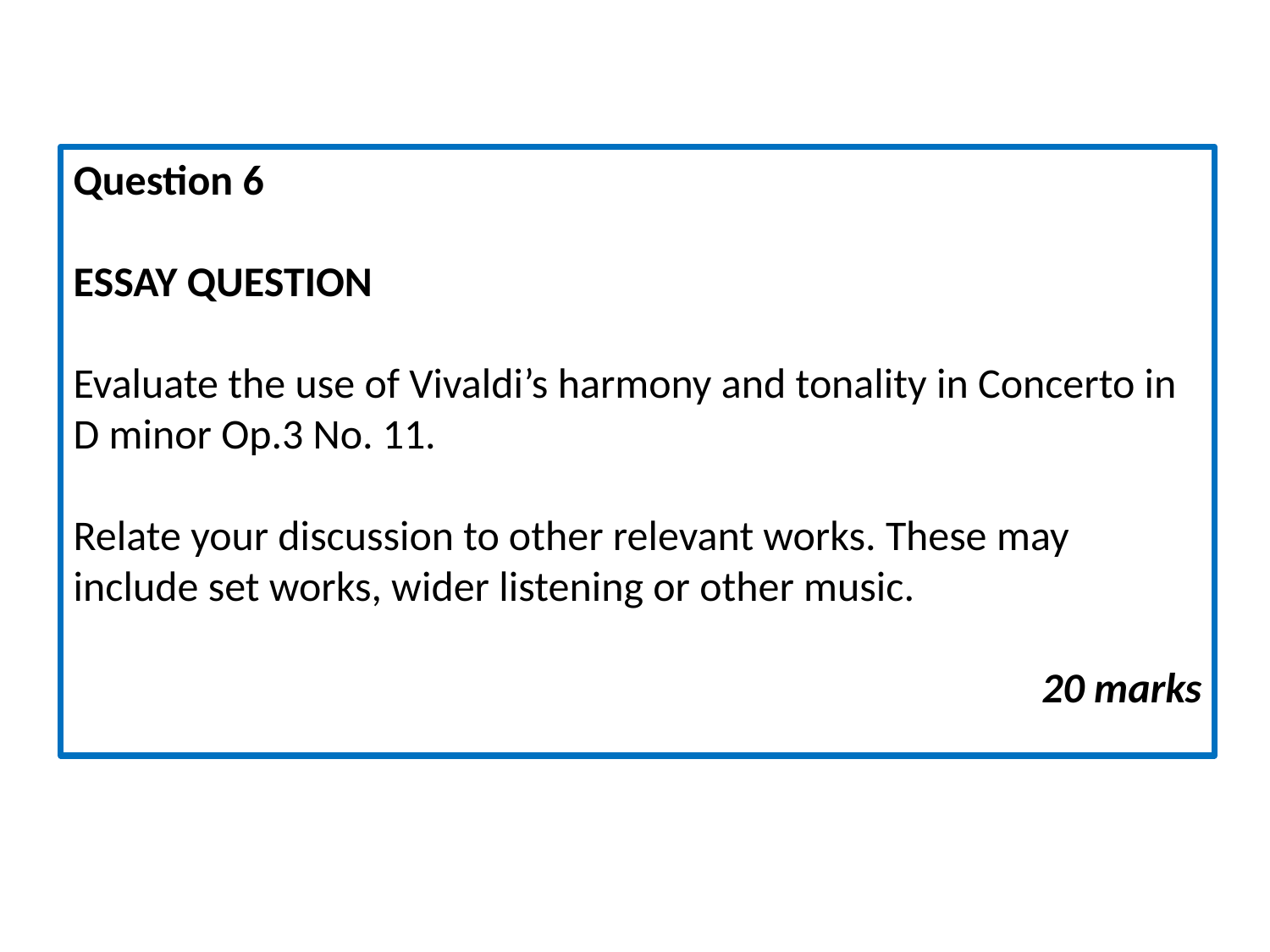

Question 6

ESSAY QUESTION

Evaluate the use of Vivaldi’s harmony and tonality in Concerto in D minor Op.3 No. 11.

Relate your discussion to other relevant works. These may include set works, wider listening or other music.

20 marks